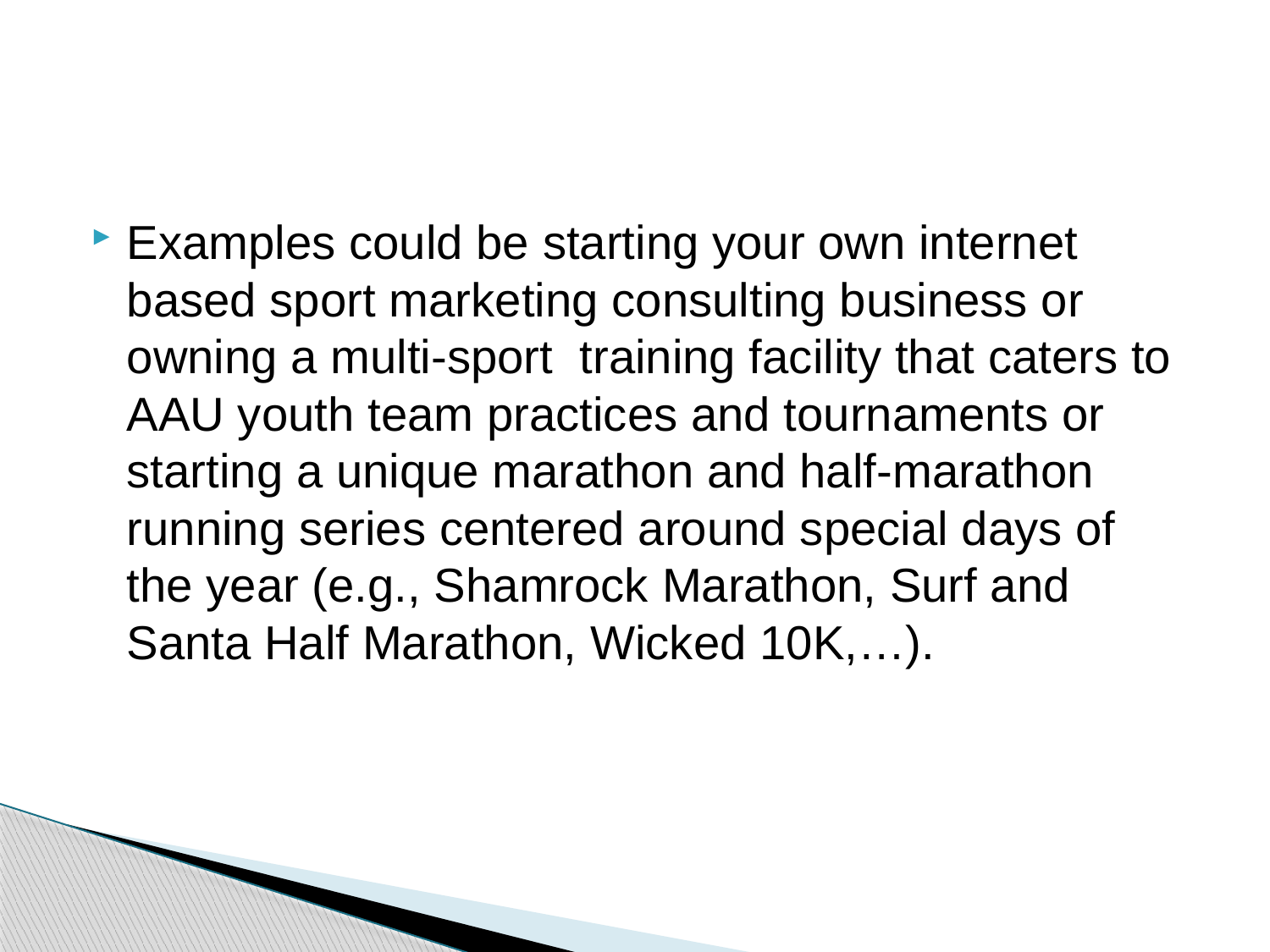

#
Examples could be starting your own internet based sport marketing consulting business or owning a multi-sport  training facility that caters to AAU youth team practices and tournaments or starting a unique marathon and half-marathon running series centered around special days of the year (e.g., Shamrock Marathon, Surf and Santa Half Marathon, Wicked 10K,…).